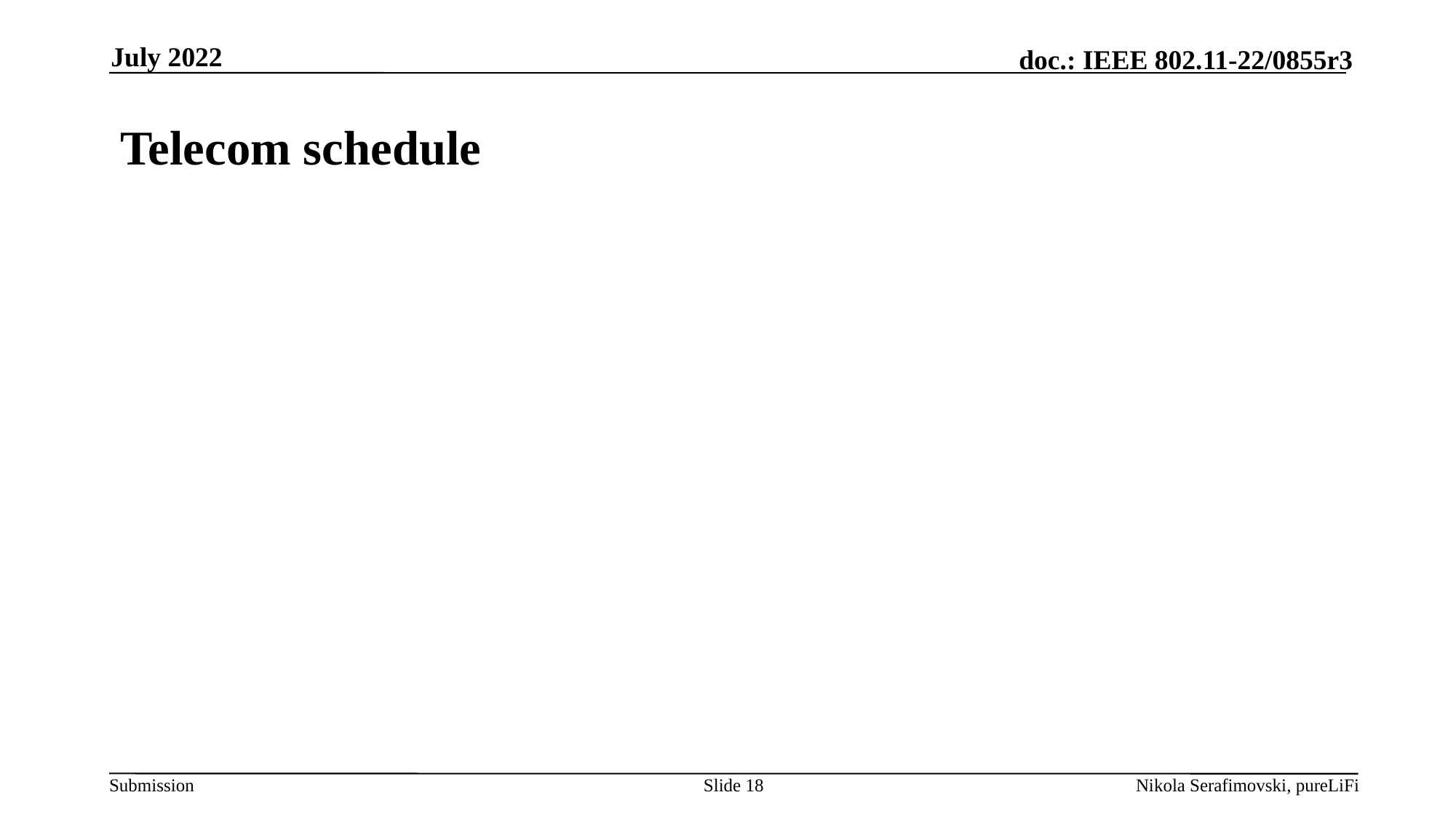

July 2022
# Telecom schedule

Slide 18
Nikola Serafimovski, pureLiFi